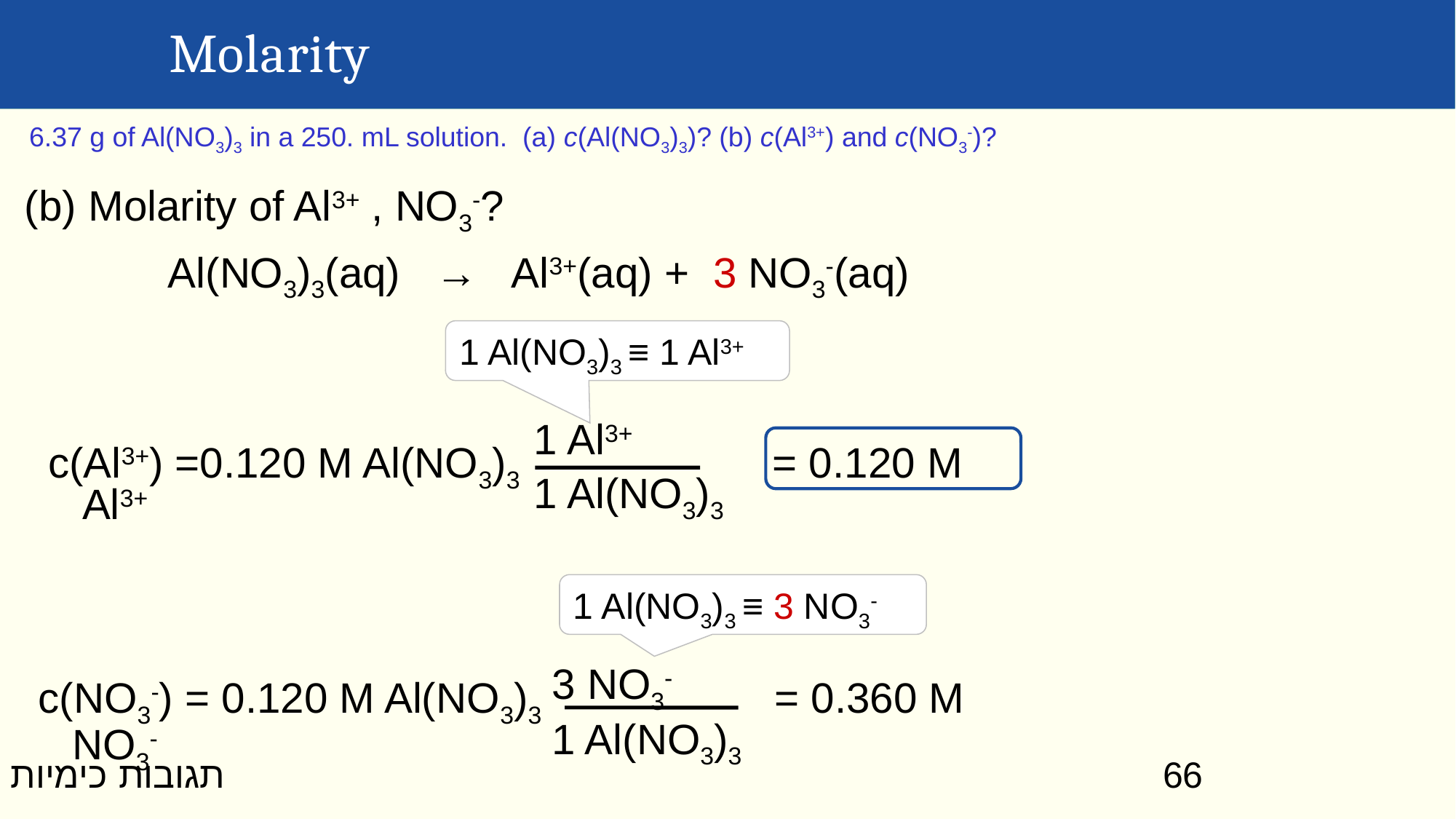

Molarity
6.37 g of Al(NO3)3 in a 250. mL solution.  (a) c(Al(NO3)3)? (b) c(Al3+) and c(NO3-)?

(b) Molarity of Al3+ , NO3-?
		Al(NO3)3(aq)   →   Al3+(aq) +  3 NO3-(aq)
1 Al(NO3)3 ≡ 1 Al3+
1 Al3+
1 Al(NO3)3

c(Al3+) =0.120 M Al(NO3)3		   = 0.120 M Al3+

1 Al(NO3)3 ≡ 3 NO3-
3 NO3-
1 Al(NO3)3

c(NO3-) = 0.120 M Al(NO3)3		    = 0.360 M NO3-
תגובות כימיות
66